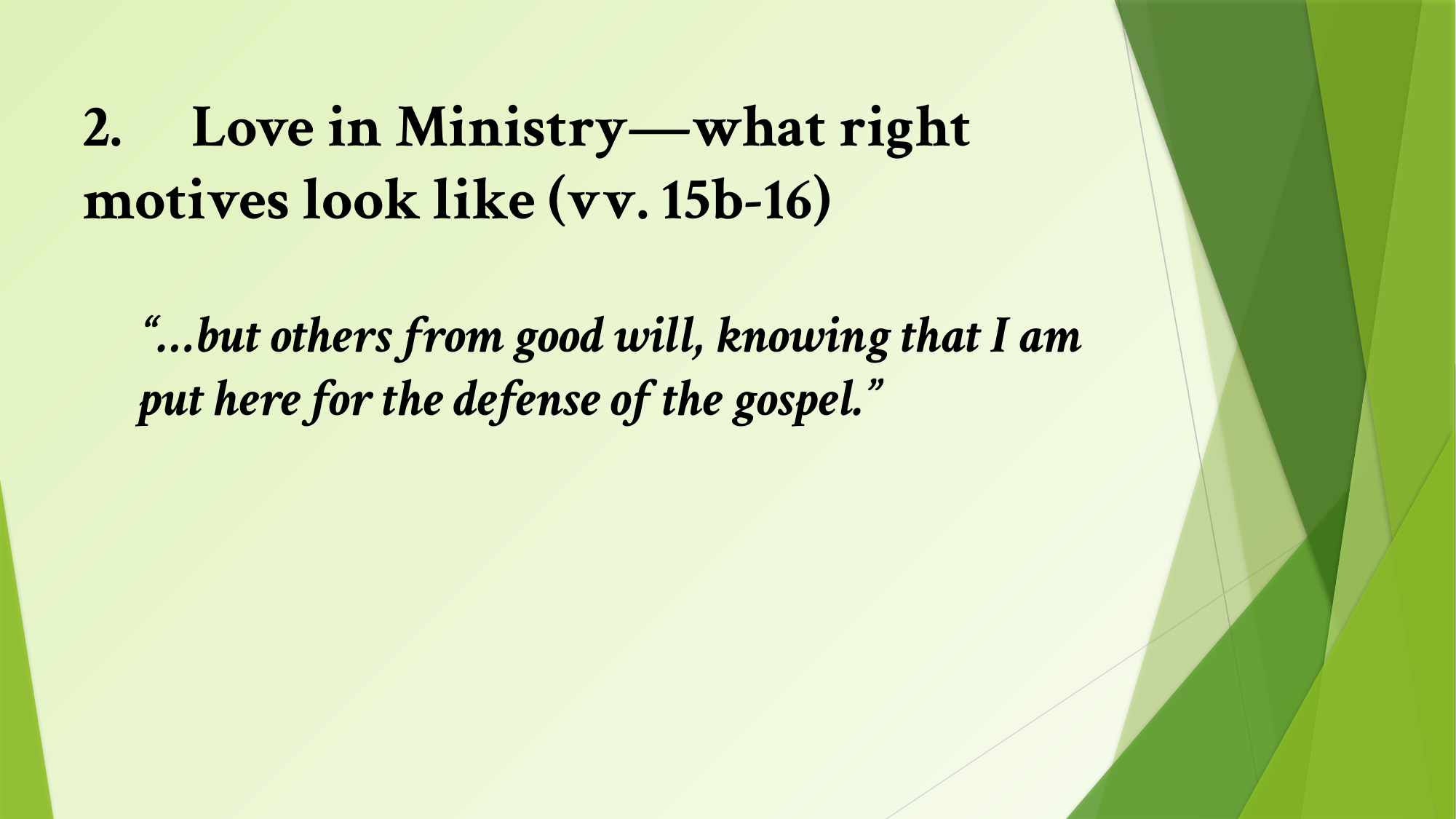

# 2.	Love in Ministry—what right motives look like (vv. 15b-16)
“…but others from good will, knowing that I am put here for the defense of the gospel.”